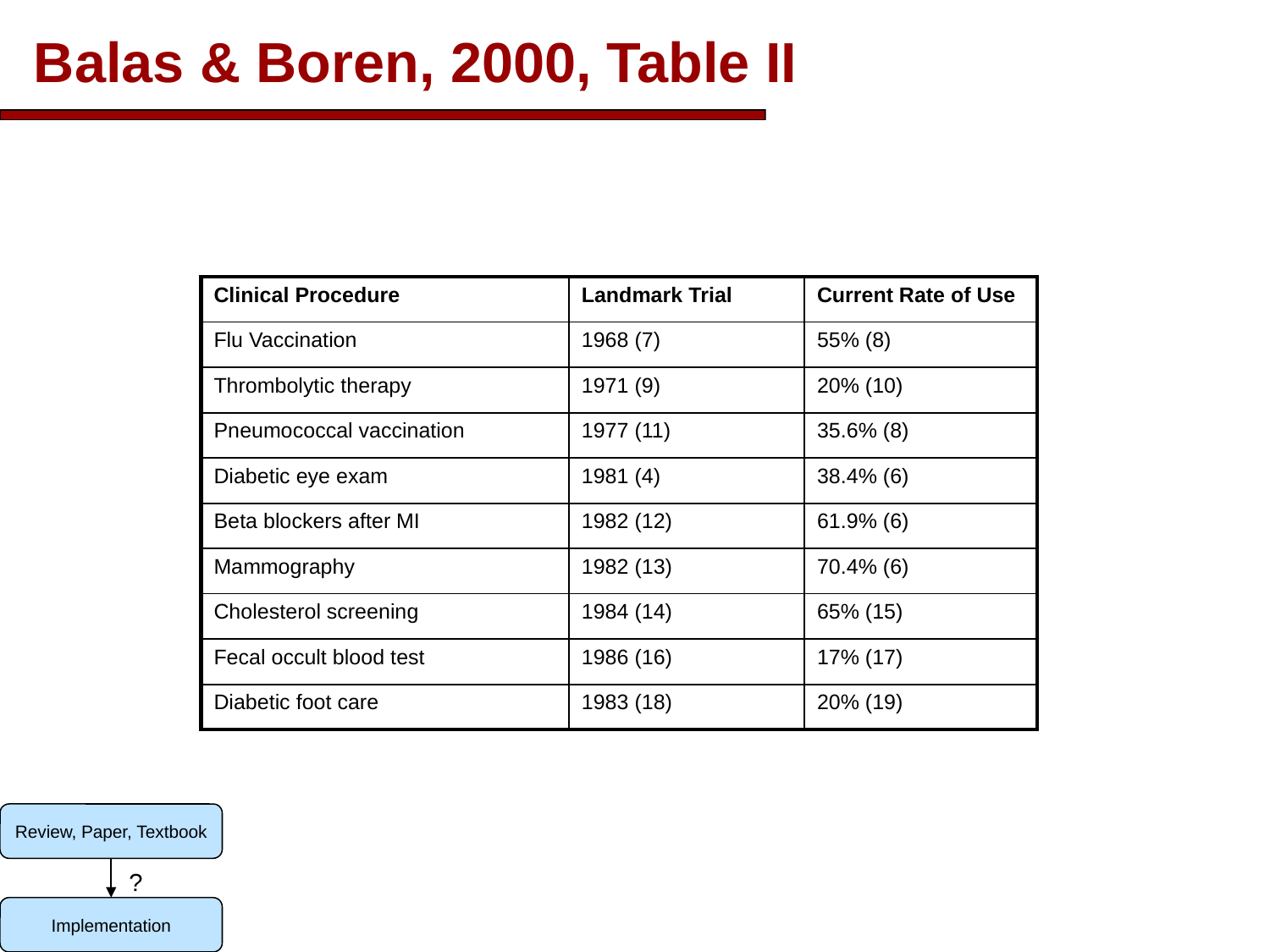

Balas & Boren, 2000, Table II
| Clinical Procedure | Landmark Trial | Current Rate of Use |
| --- | --- | --- |
| Flu Vaccination | 1968 (7) | 55% (8) |
| Thrombolytic therapy | 1971 (9) | 20% (10) |
| Pneumococcal vaccination | 1977 (11) | 35.6% (8) |
| Diabetic eye exam | 1981 (4) | 38.4% (6) |
| Beta blockers after MI | 1982 (12) | 61.9% (6) |
| Mammography | 1982 (13) | 70.4% (6) |
| Cholesterol screening | 1984 (14) | 65% (15) |
| Fecal occult blood test | 1986 (16) | 17% (17) |
| Diabetic foot care | 1983 (18) | 20% (19) |
Review, Paper, Textbook
Implementation
?